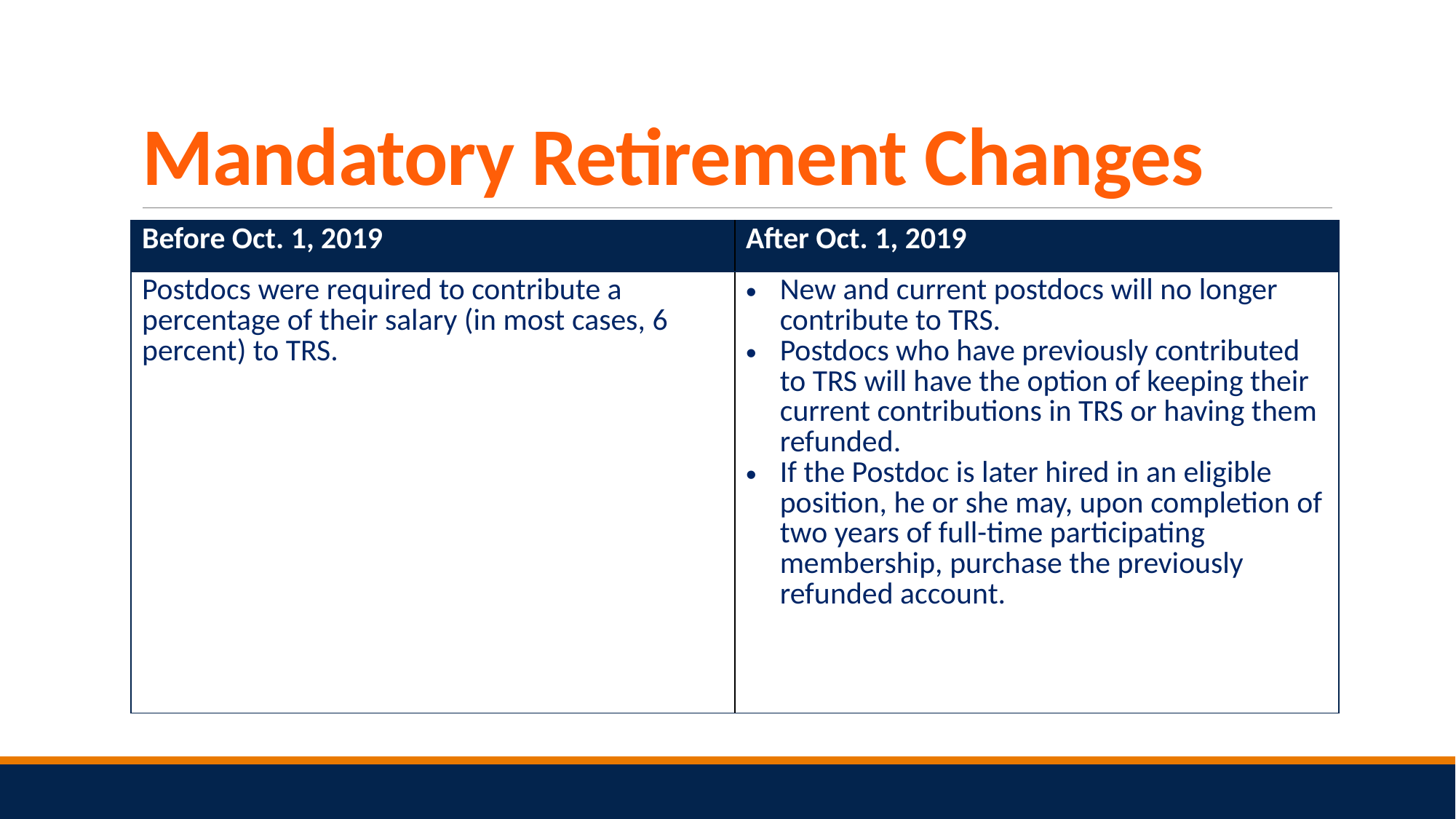

# Mandatory Retirement Changes
| Before Oct. 1, 2019 | After Oct. 1, 2019 |
| --- | --- |
| Postdocs were required to contribute a percentage of their salary (in most cases, 6 percent) to TRS. | New and current postdocs will no longer contribute to TRS. Postdocs who have previously contributed to TRS will have the option of keeping their current contributions in TRS or having them refunded. If the Postdoc is later hired in an eligible position, he or she may, upon completion of two years of full-time participating membership, purchase the previously refunded account. |